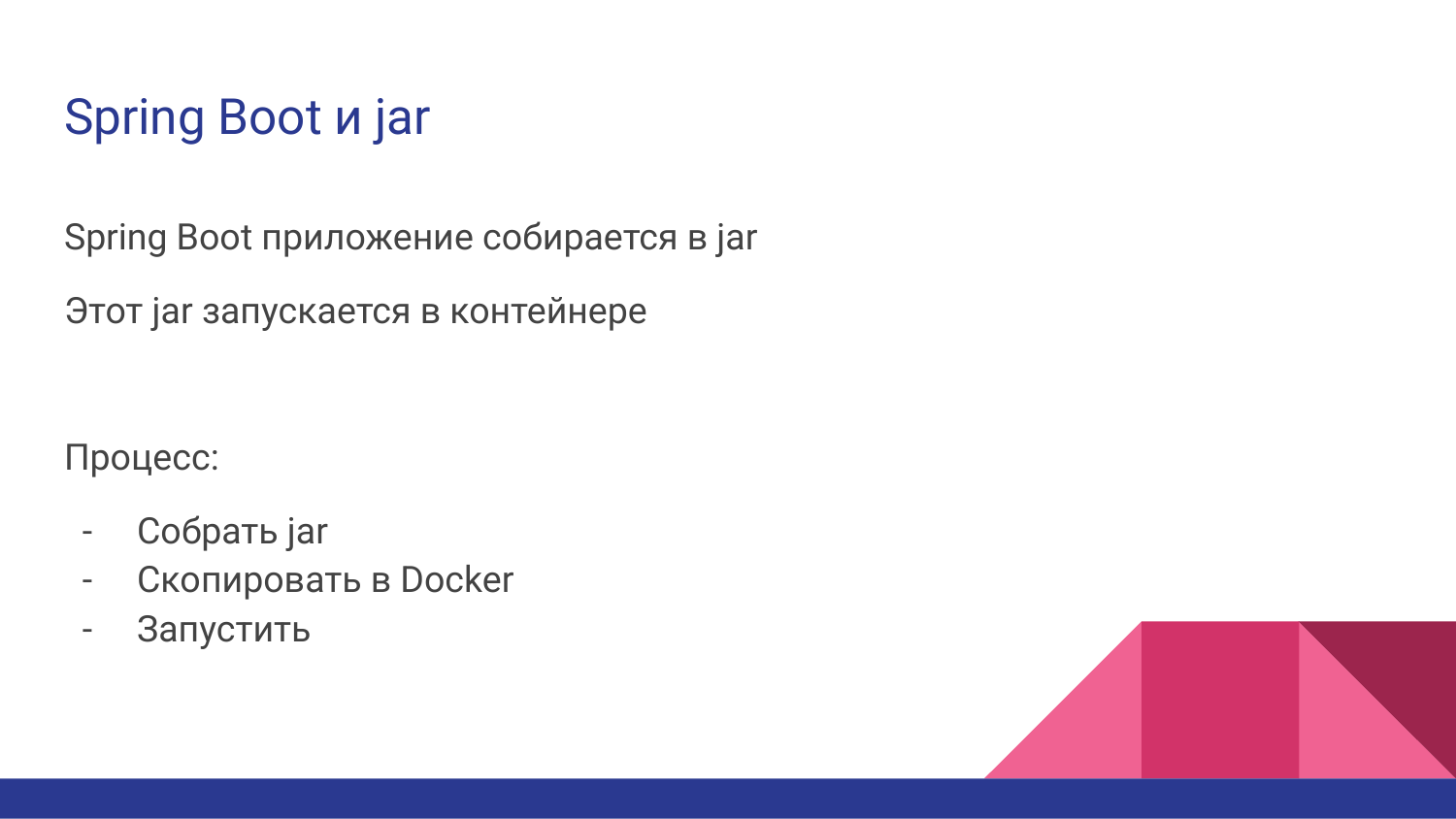

# Spring Boot и jar

Spring Boot приложение собирается в jar
Этот jar запускается в контейнере

Процесс:
Собрать jar
Скопировать в Docker
Запустить